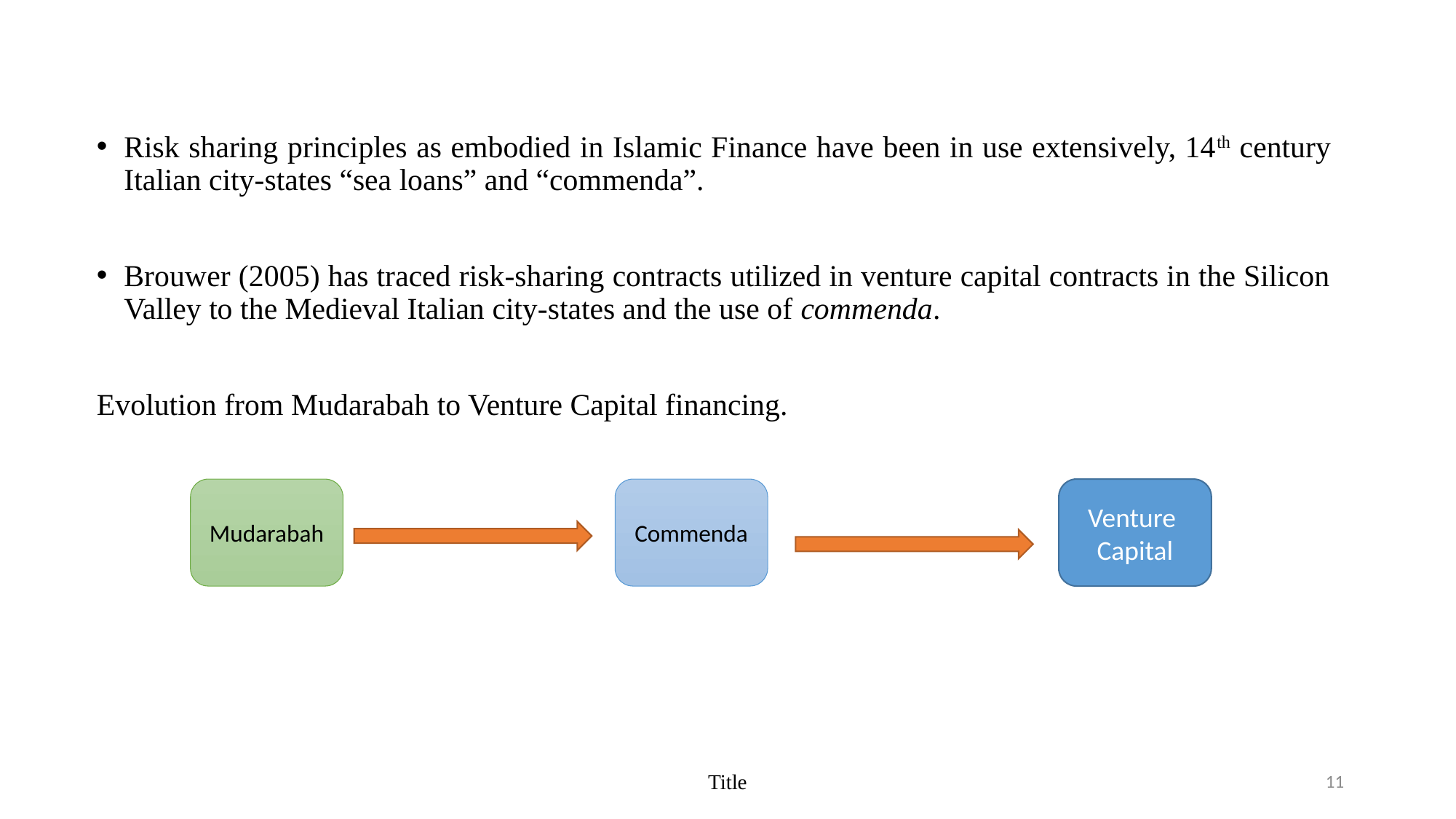

Risk sharing principles as embodied in Islamic Finance have been in use extensively, 14th century Italian city-states “sea loans” and “commenda”.

Brouwer (2005) has traced risk-sharing contracts utilized in venture capital contracts in the Silicon Valley to the Medieval Italian city-states and the use of commenda.

Evolution from Mudarabah to Venture Capital financing.

Mudarabah
Commenda
Venture
Capital

Title
11